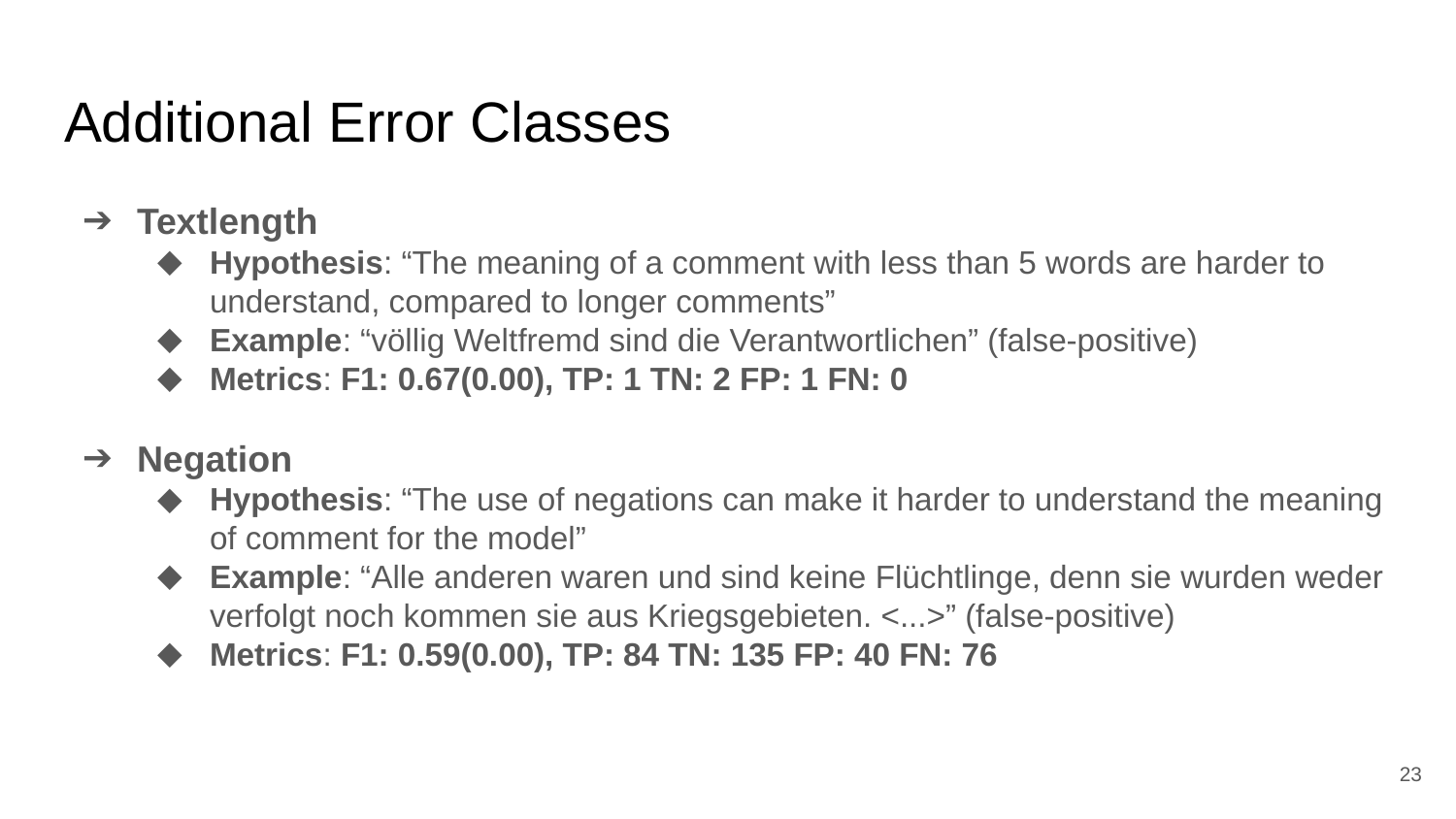

# Additional Error Classes
Textlength
Hypothesis: “The meaning of a comment with less than 5 words are harder to understand, compared to longer comments”
Example: “völlig Weltfremd sind die Verantwortlichen” (false-positive)
Metrics: F1: 0.67(0.00), TP: 1 TN: 2 FP: 1 FN: 0
Negation
Hypothesis: “The use of negations can make it harder to understand the meaning of comment for the model”
Example: “Alle anderen waren und sind keine Flüchtlinge, denn sie wurden weder verfolgt noch kommen sie aus Kriegsgebieten. <...>” (false-positive)
Metrics: F1: 0.59(0.00), TP: 84 TN: 135 FP: 40 FN: 76
23